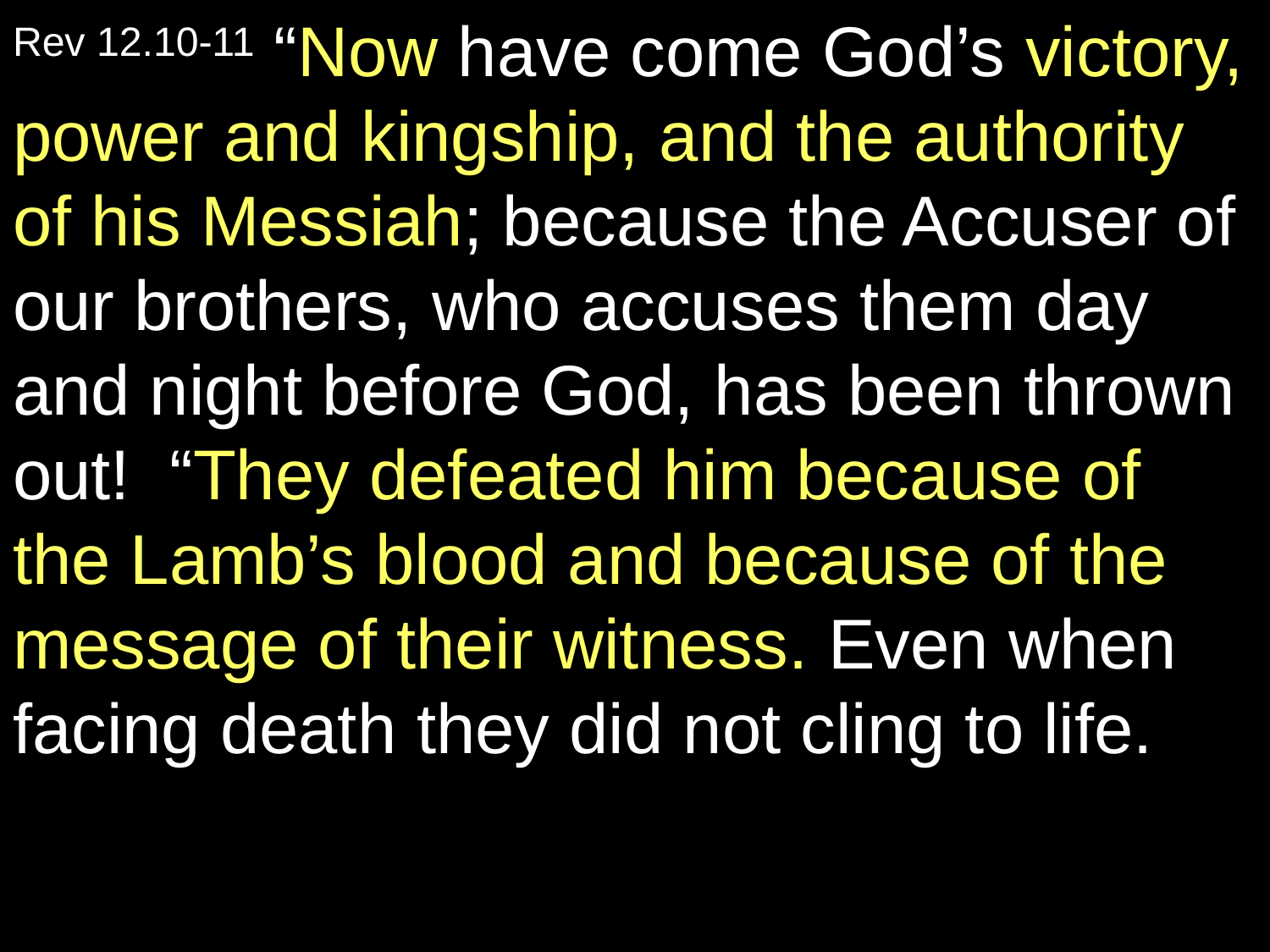

Rev 12.10-11 “Now have come God’s victory, power and kingship, and the authority of his Messiah; because the Accuser of our brothers, who accuses them day and night before God, has been thrown out!  “They defeated him because of the Lamb’s blood and because of the message of their witness. Even when facing death they did not cling to life.